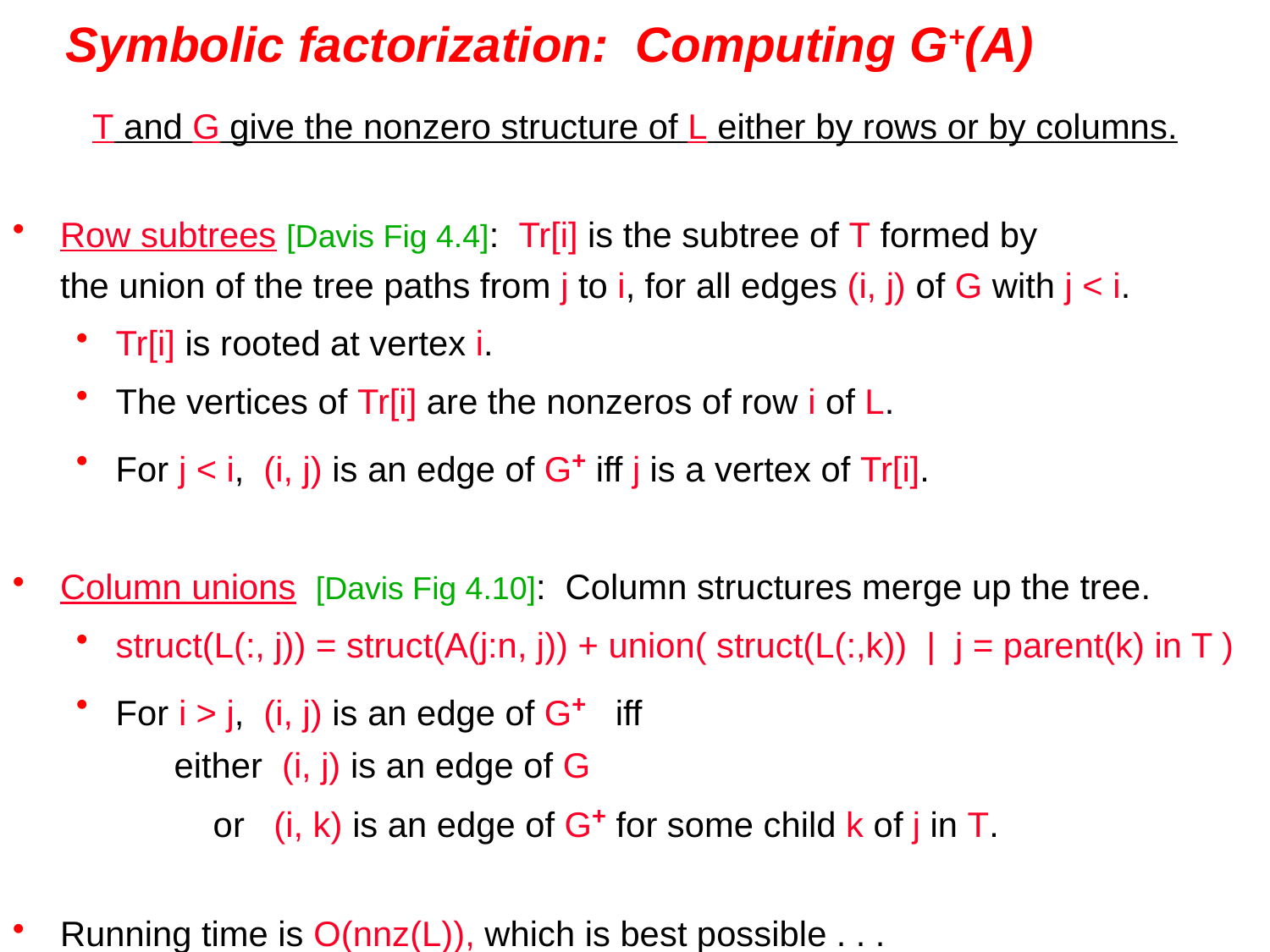

# Symbolic factorization:  Computing G+(A)

T and G give the nonzero structure of L either by rows or by columns.

Row subtrees [Davis Fig 4.4]:  Tr[i] is the subtree of T formed by
the union of the tree paths from j to i, for all edges (i, j) of G with j < i.
Tr[i] is rooted at vertex i.
The vertices of Tr[i] are the nonzeros of row i of L.
For j < i,  (i, j) is an edge of G+ iff j is a vertex of Tr[i].

Column unions  [Davis Fig 4.10]:  Column structures merge up the tree.
struct(L(:, j)) = struct(A(j:n, j)) + union( struct(L(:,k))  |  j = parent(k) in T )
For i > j,  (i, j) is an edge of G+   iff
      either  (i, j) is an edge of G
          or   (i, k) is an edge of G+ for some child k of j in T.

Running time is O(nnz(L)), which is best possible . . .
. . . unless we just want the nonzero counts of the rows and columns of L